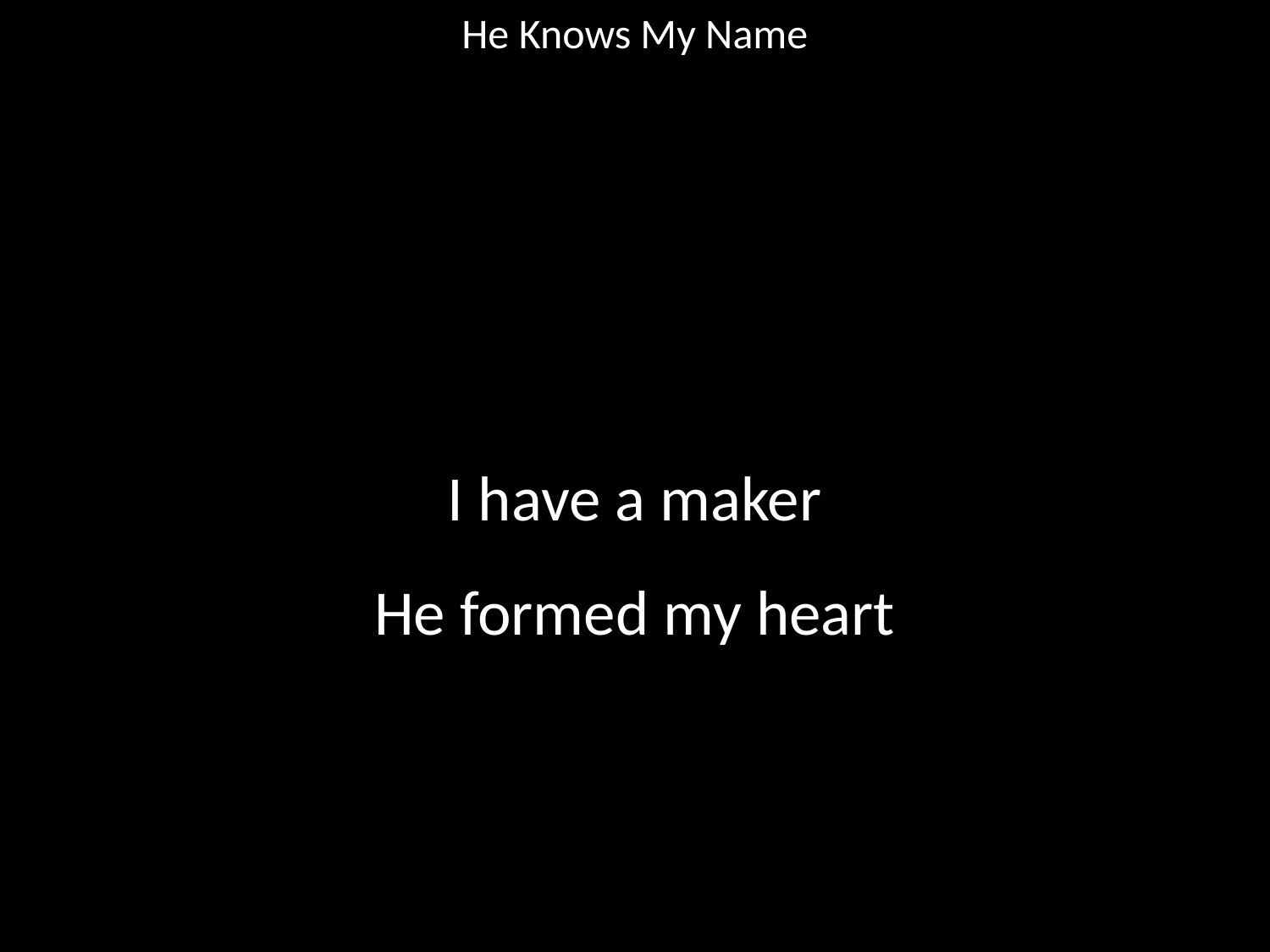

He Knows My Name
#
I have a maker
He formed my heart